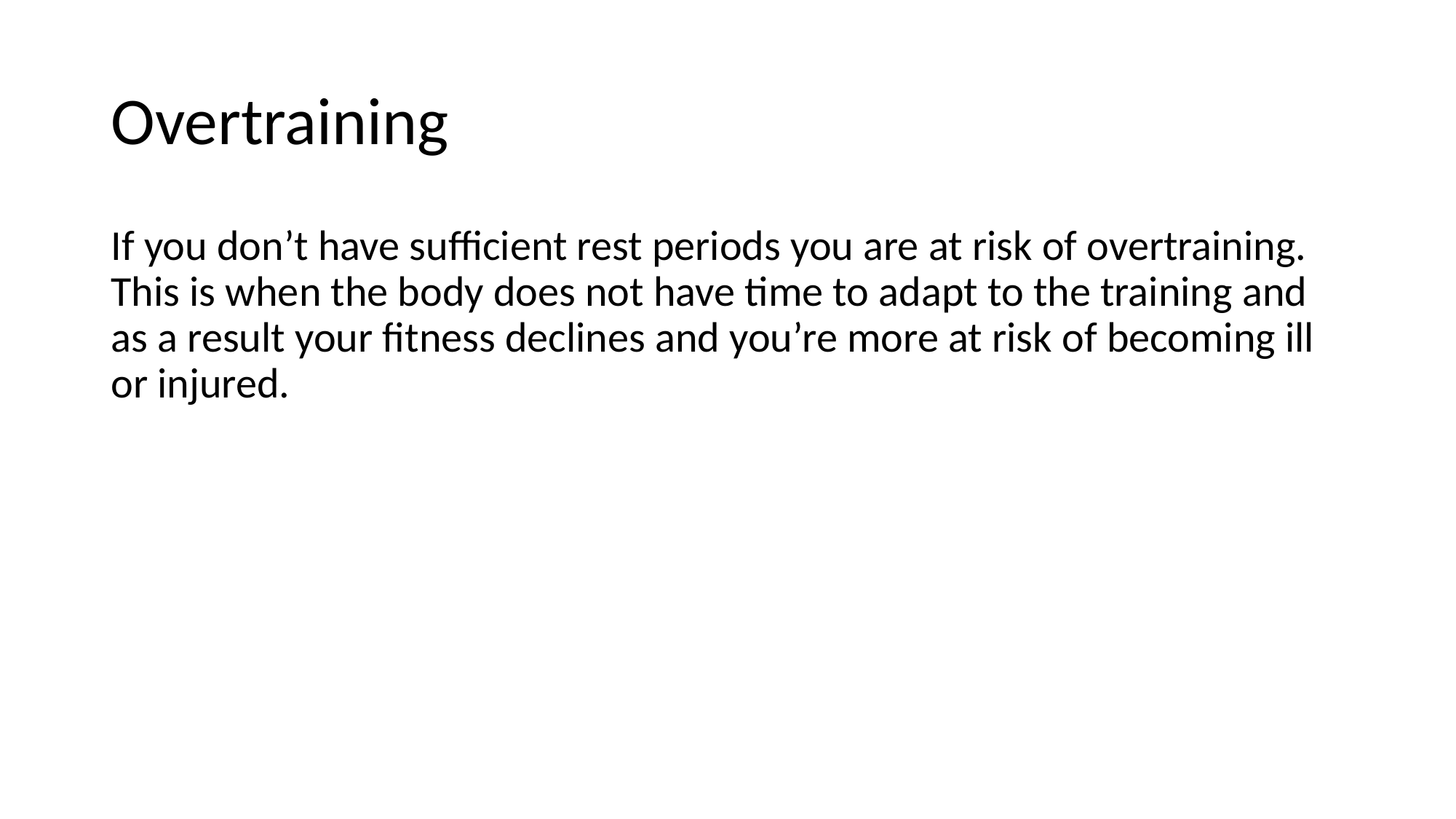

# Overtraining
If you don’t have sufficient rest periods you are at risk of overtraining. This is when the body does not have time to adapt to the training and as a result your fitness declines and you’re more at risk of becoming ill or injured.